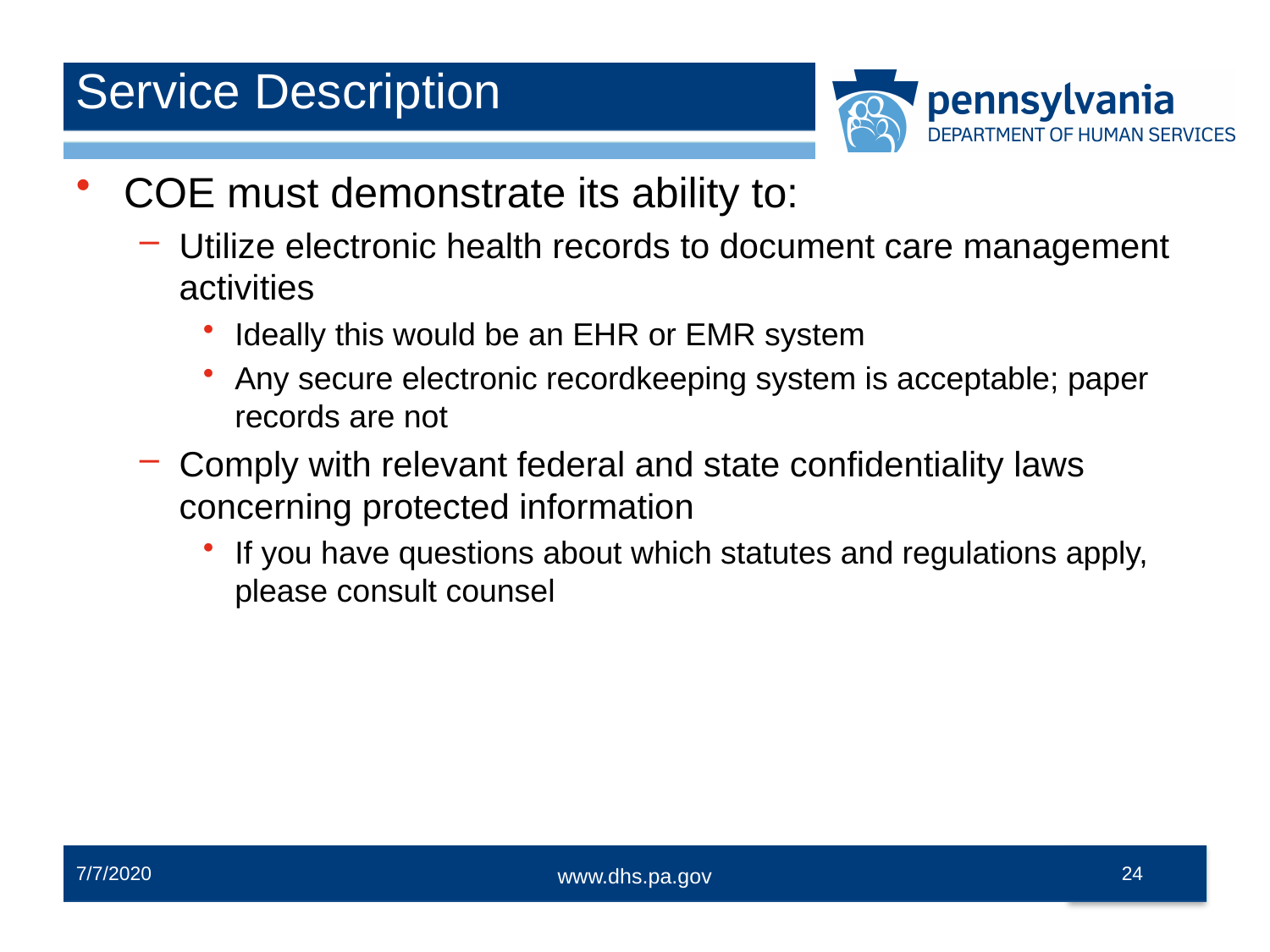

# Service Description
COE must demonstrate its ability to:
Utilize electronic health records to document care management activities
Ideally this would be an EHR or EMR system
Any secure electronic recordkeeping system is acceptable; paper records are not
Comply with relevant federal and state confidentiality laws concerning protected information
If you have questions about which statutes and regulations apply, please consult counsel

7/7/2020
24